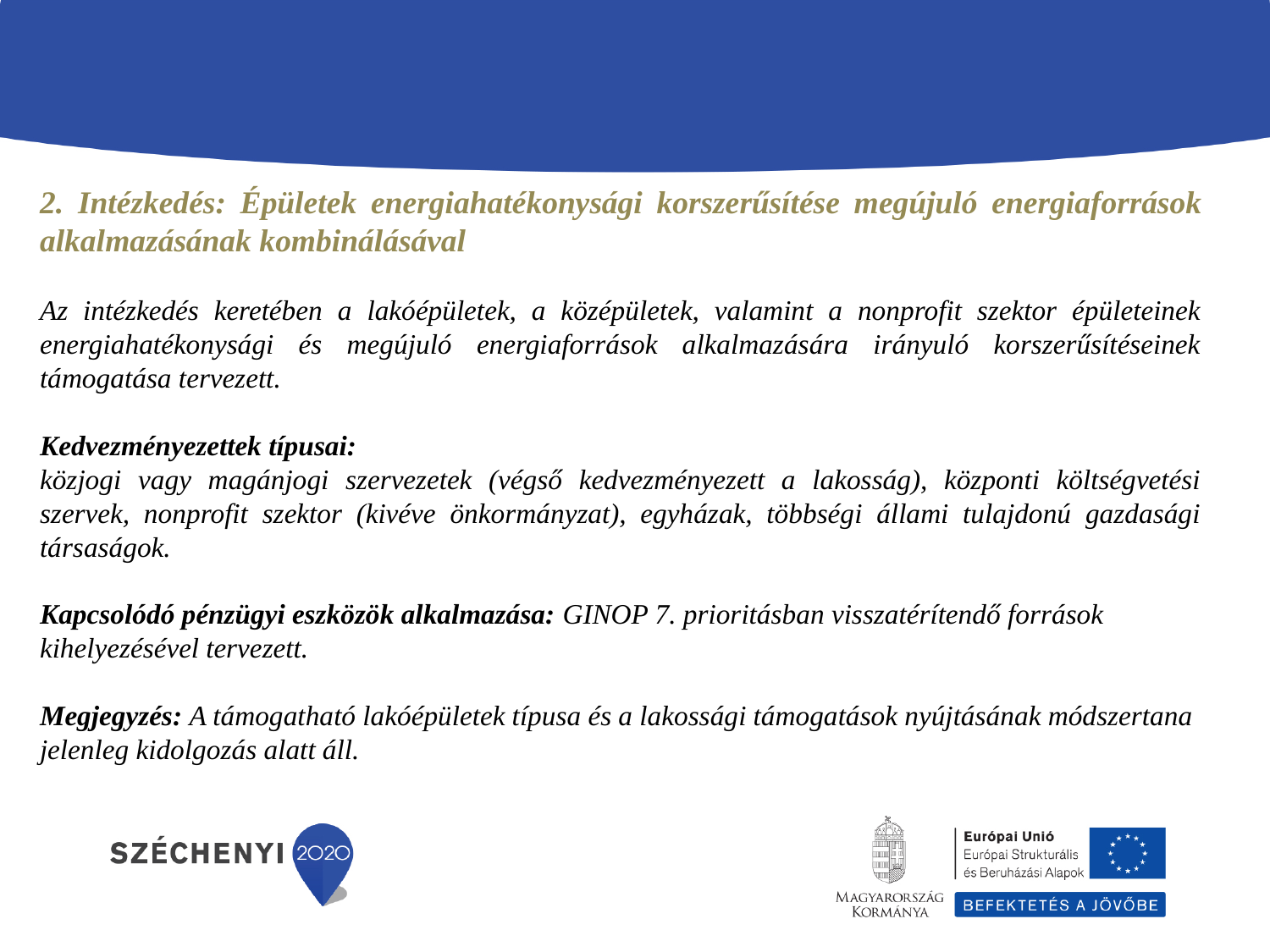

2. Intézkedés: Épületek energiahatékonysági korszerűsítése megújuló energiaforrások alkalmazásának kombinálásával

Az intézkedés keretében a lakóépületek, a középületek, valamint a nonprofit szektor épületeinek energiahatékonysági és megújuló energiaforrások alkalmazására irányuló korszerűsítéseinek támogatása tervezett.

Kedvezményezettek típusai:
közjogi vagy magánjogi szervezetek (végső kedvezményezett a lakosság), központi költségvetési szervek, nonprofit szektor (kivéve önkormányzat), egyházak, többségi állami tulajdonú gazdasági társaságok.

Kapcsolódó pénzügyi eszközök alkalmazása: GINOP 7. prioritásban visszatérítendő források kihelyezésével tervezett.

Megjegyzés: A támogatható lakóépületek típusa és a lakossági támogatások nyújtásának módszertana jelenleg kidolgozás alatt áll.